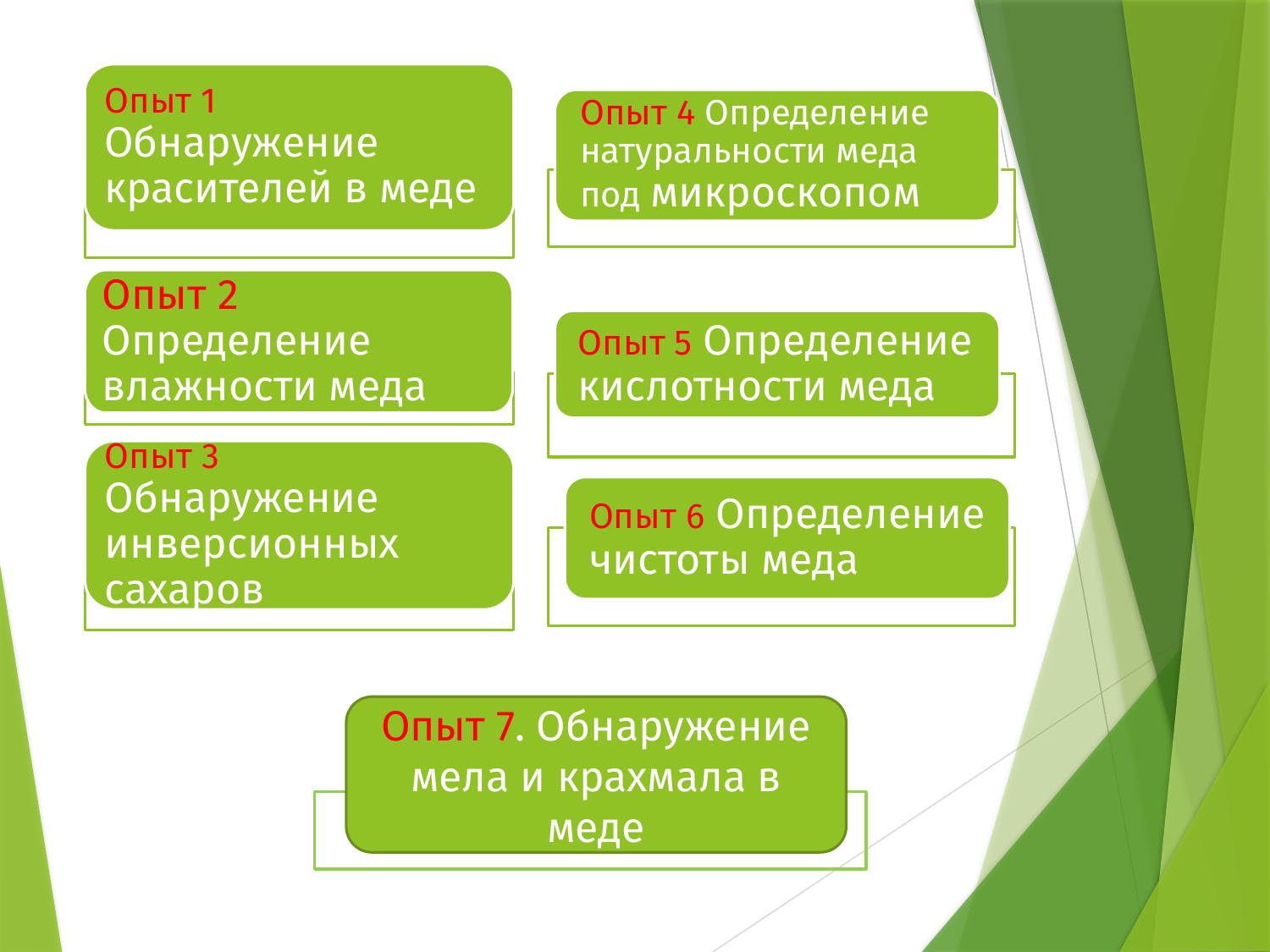

Опыт 4 Определение натуральности меда под микроскопом
Опыт 5 Определение кислотности меда
Опыт 6 Определение чистоты меда
Опыт 1 Обнаружение красителей в меде

Опыт 2 Определение влажности меда

Опыт 3 Обнаружение инверсионных сахаров

Опыт 7. Обнаружение мела и крахмала в меде